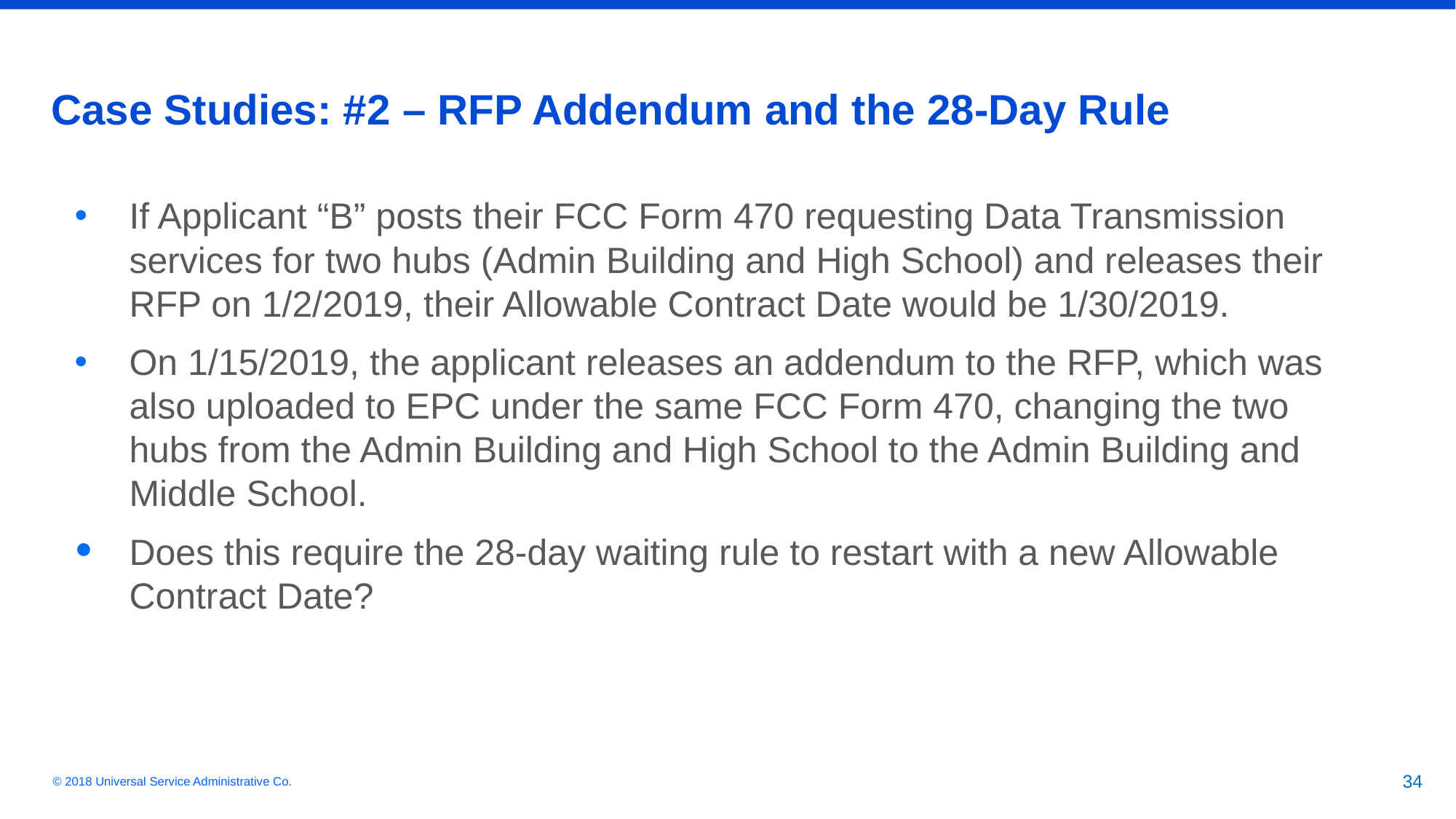

# Case Studies: #2 – RFP Addendum and the 28-Day Rule
If Applicant “B” posts their FCC Form 470 requesting Data Transmission services for two hubs (Admin Building and High School) and releases their RFP on 1/2/2019, their Allowable Contract Date would be 1/30/2019.
On 1/15/2019, the applicant releases an addendum to the RFP, which was also uploaded to EPC under the same FCC Form 470, changing the two hubs from the Admin Building and High School to the Admin Building and Middle School.
Does this require the 28-day waiting rule to restart with a new Allowable Contract Date?

© 2018 Universal Service Administrative Co.
34